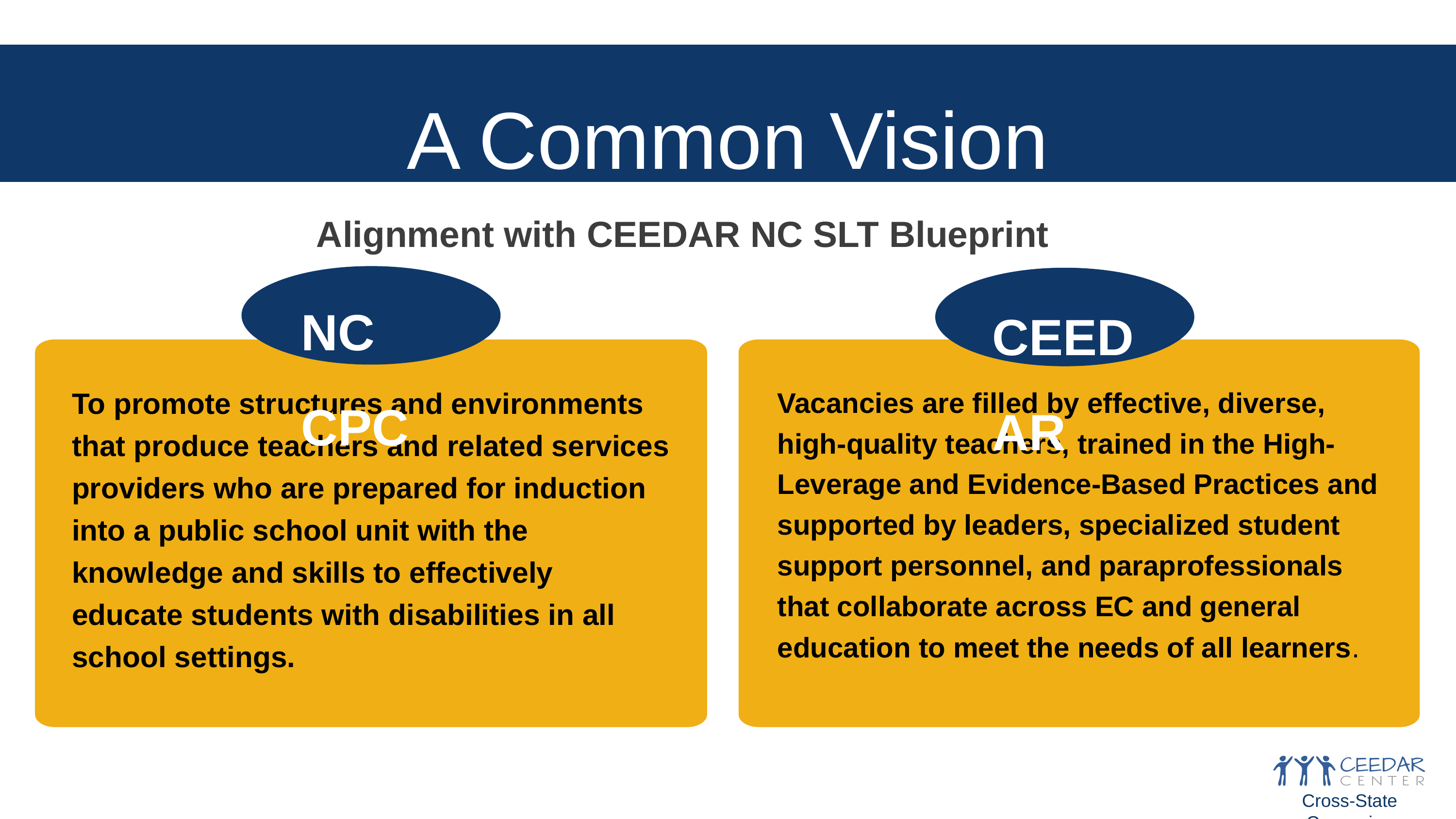

A Common Vision
Alignment with CEEDAR NC SLT Blueprint
NC CPC

CEEDAR

To promote structures and environments that produce teachers and related services providers who are prepared for induction into a public school unit with the knowledge and skills to effectively educate students with disabilities in all school settings.

Vacancies are filled by effective, diverse, high-quality teachers, trained in the High-Leverage and Evidence-Based Practices and supported by leaders, specialized student support personnel, and paraprofessionals that collaborate across EC and general education to meet the needs of all learners.

Cross-State Convening